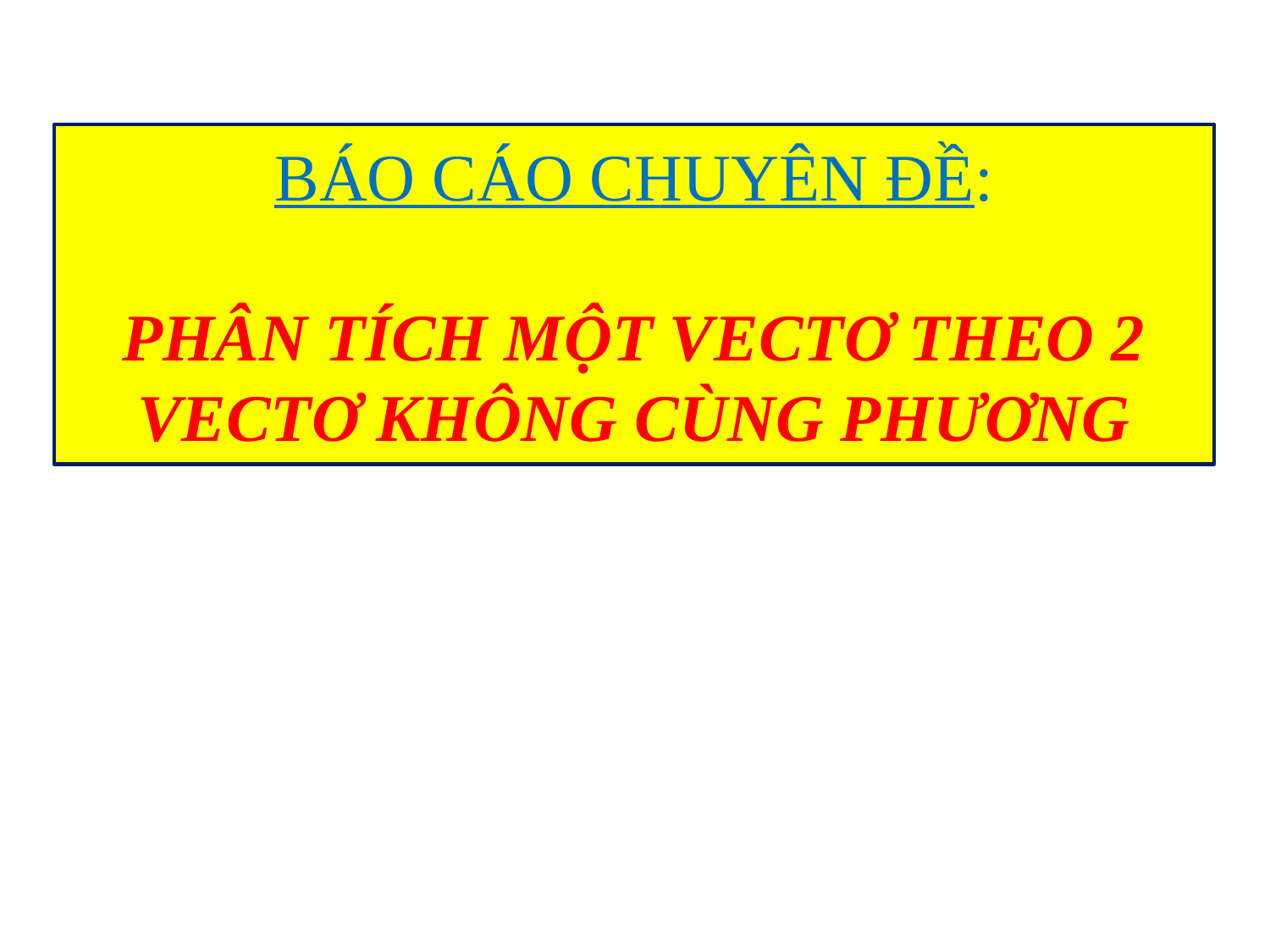

# BÁO CÁO CHUYÊN ĐỀ: PHÂN TÍCH MỘT VECTƠ THEO 2 VECTƠ KHÔNG CÙNG PHƯƠNG